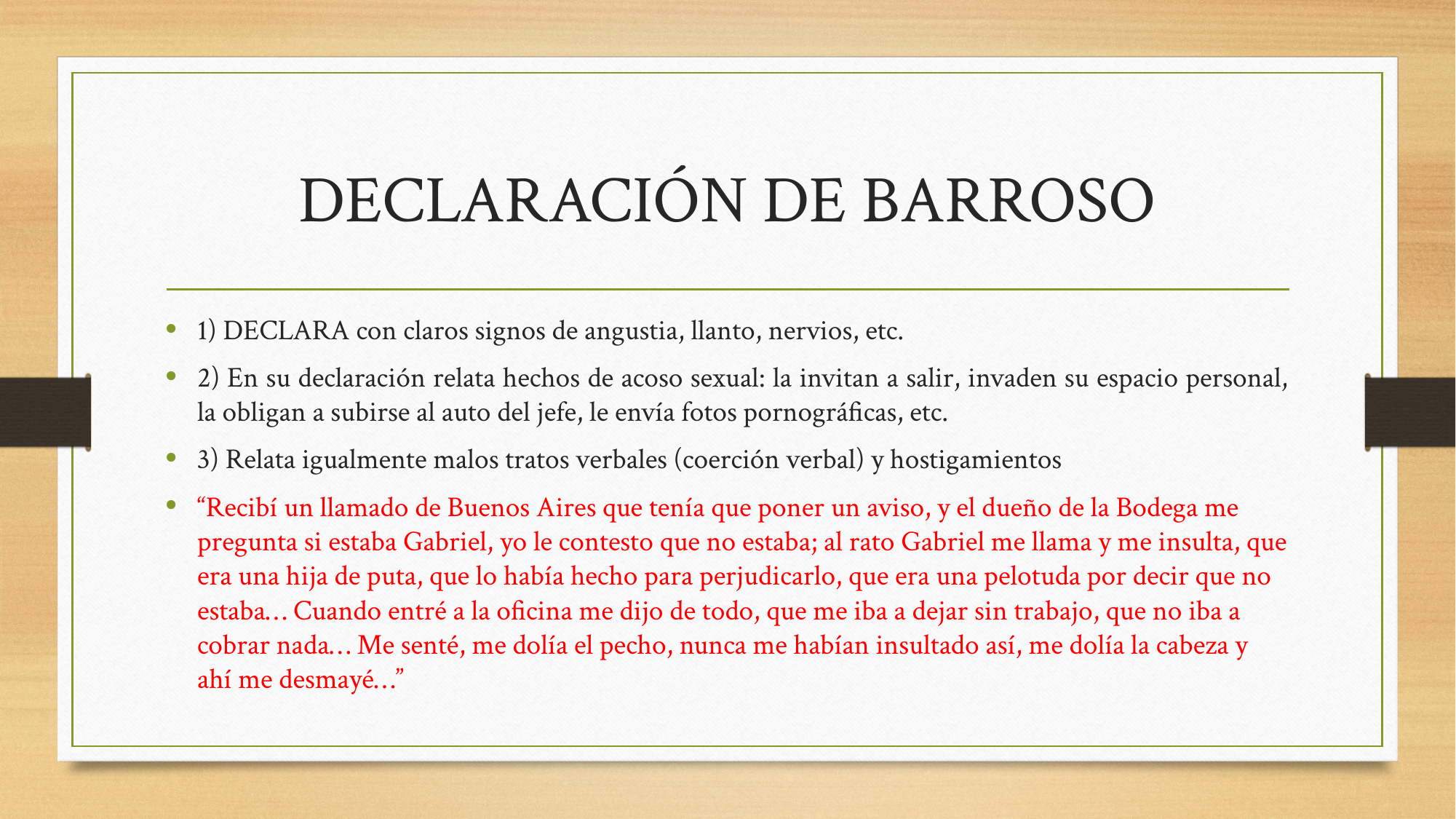

# DECLARACIÓN DE BARROSO
1) DECLARA con claros signos de angustia, llanto, nervios, etc.
2) En su declaración relata hechos de acoso sexual: la invitan a salir, invaden su espacio personal, la obligan a subirse al auto del jefe, le envía fotos pornográficas, etc.
3) Relata igualmente malos tratos verbales (coerción verbal) y hostigamientos
“Recibí un llamado de Buenos Aires que tenía que poner un aviso, y el dueño de la Bodega me pregunta si estaba Gabriel, yo le contesto que no estaba; al rato Gabriel me llama y me insulta, que era una hija de puta, que lo había hecho para perjudicarlo, que era una pelotuda por decir que no estaba… Cuando entré a la oficina me dijo de todo, que me iba a dejar sin trabajo, que no iba a cobrar nada… Me senté, me dolía el pecho, nunca me habían insultado así, me dolía la cabeza y ahí me desmayé…”